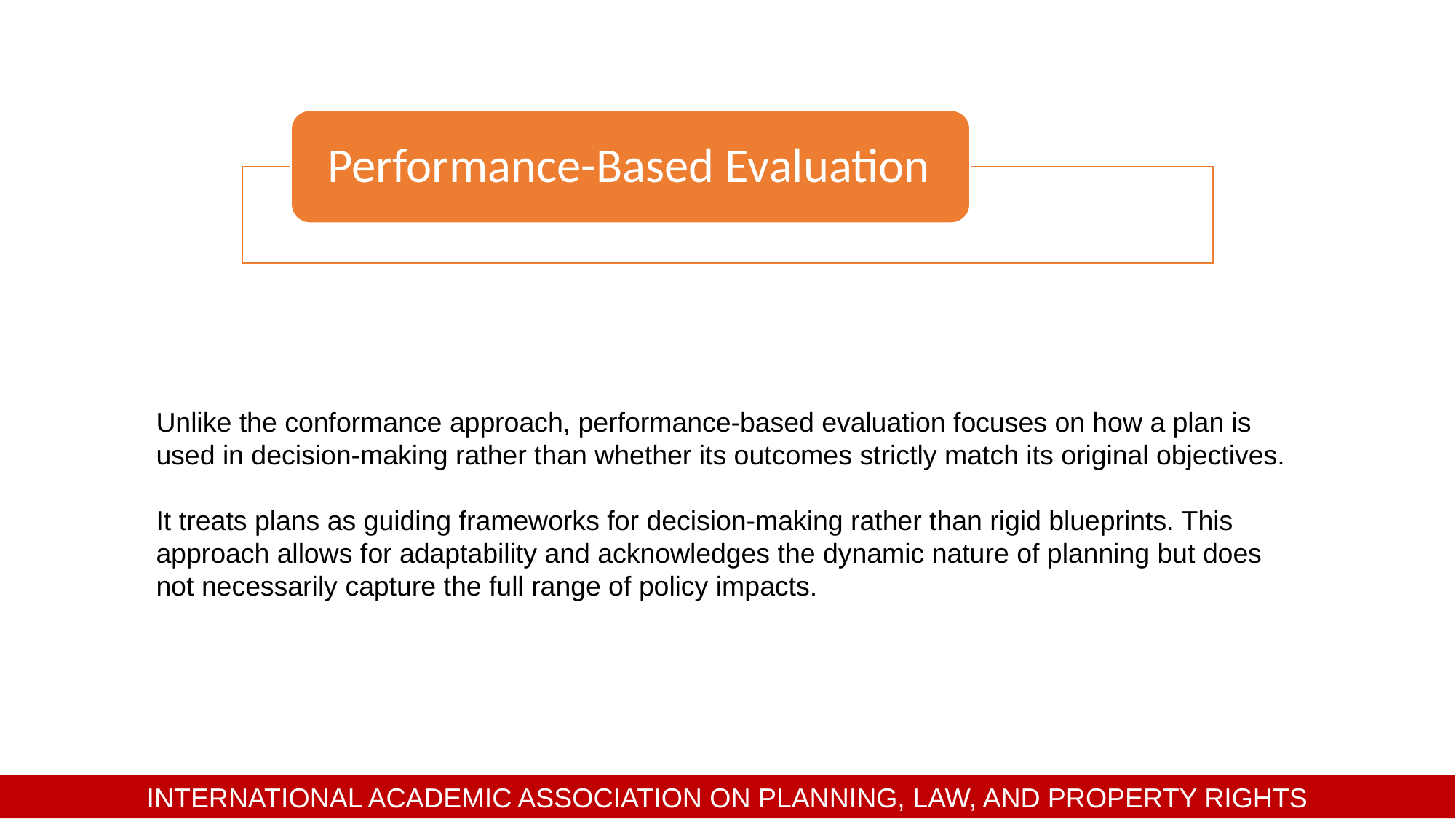

Performance-Based Evaluation
Unlike the conformance approach, performance-based evaluation focuses on how a plan is used in decision-making rather than whether its outcomes strictly match its original objectives.

It treats plans as guiding frameworks for decision-making rather than rigid blueprints. This approach allows for adaptability and acknowledges the dynamic nature of planning but does not necessarily capture the full range of policy impacts.
INTERNATIONAL ACADEMIC ASSOCIATION ON PLANNING, LAW, AND PROPERTY RIGHTS